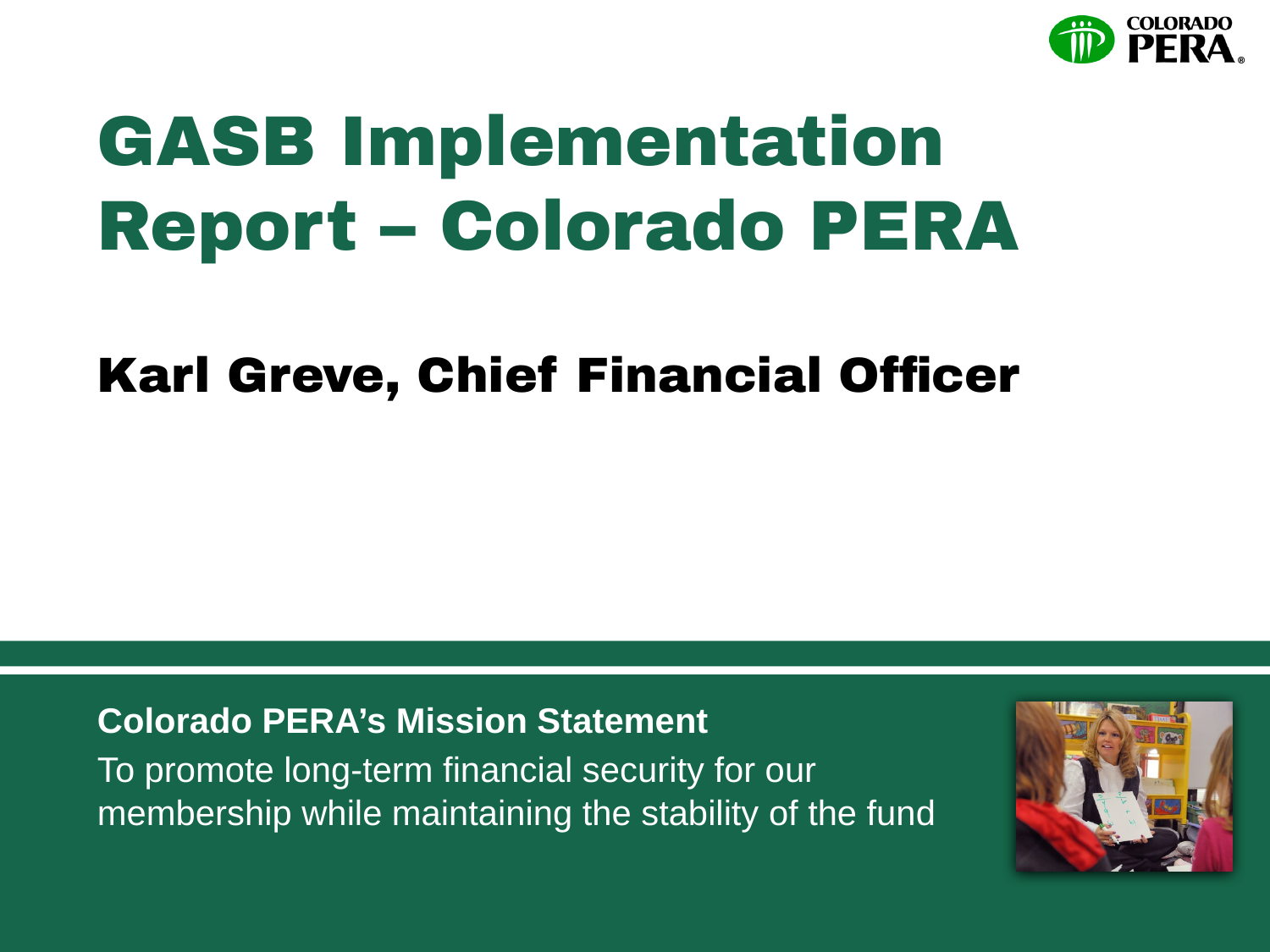

# GASB Implementation Report – Colorado PERA
Karl Greve, Chief Financial Officer
Colorado PERA’s Mission Statement
To promote long-term financial security for our membership while maintaining the stability of the fund